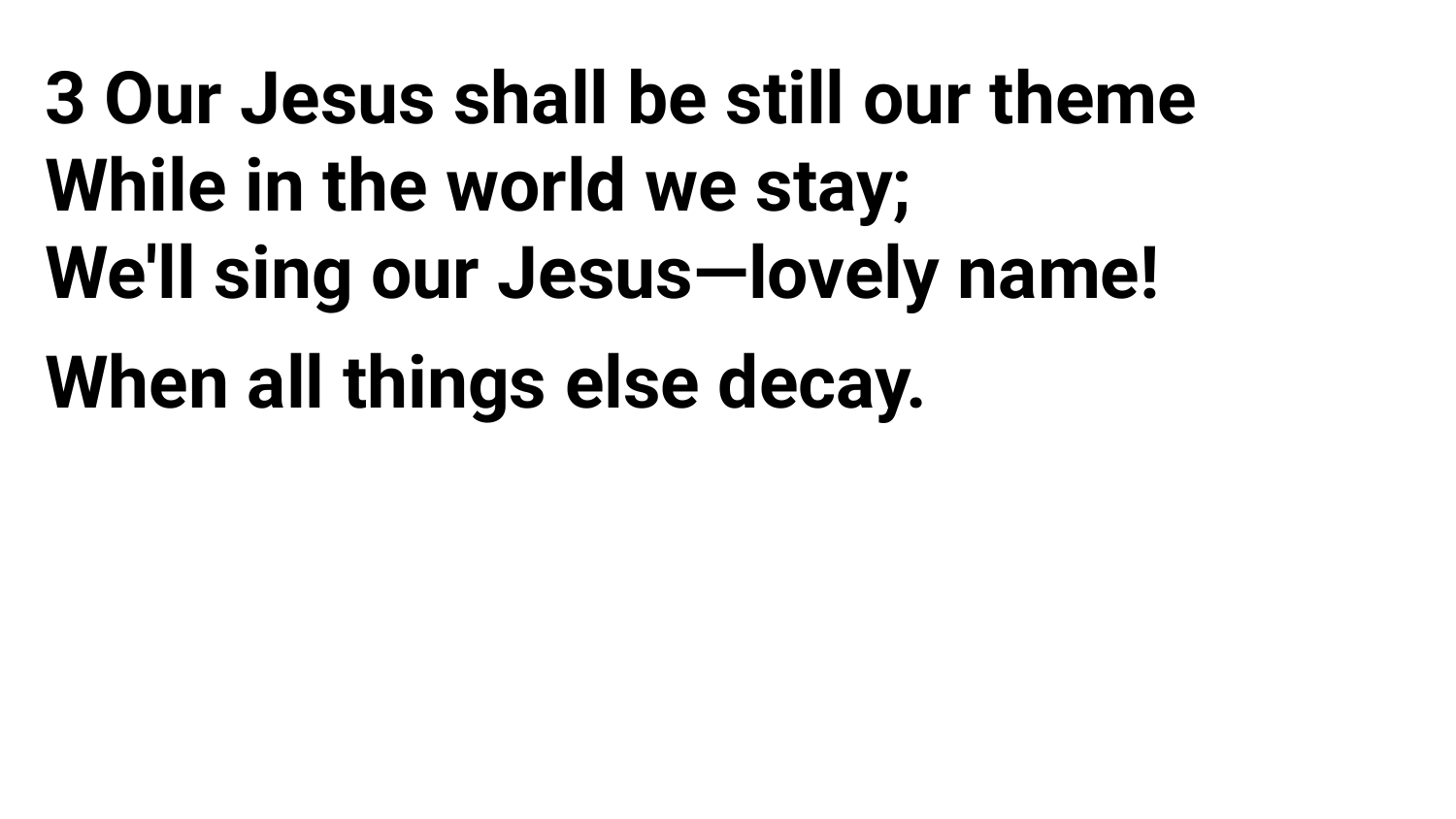

3 Our Jesus shall be still our theme
While in the world we stay;
We'll sing our Jesus—lovely name!
When all things else decay.